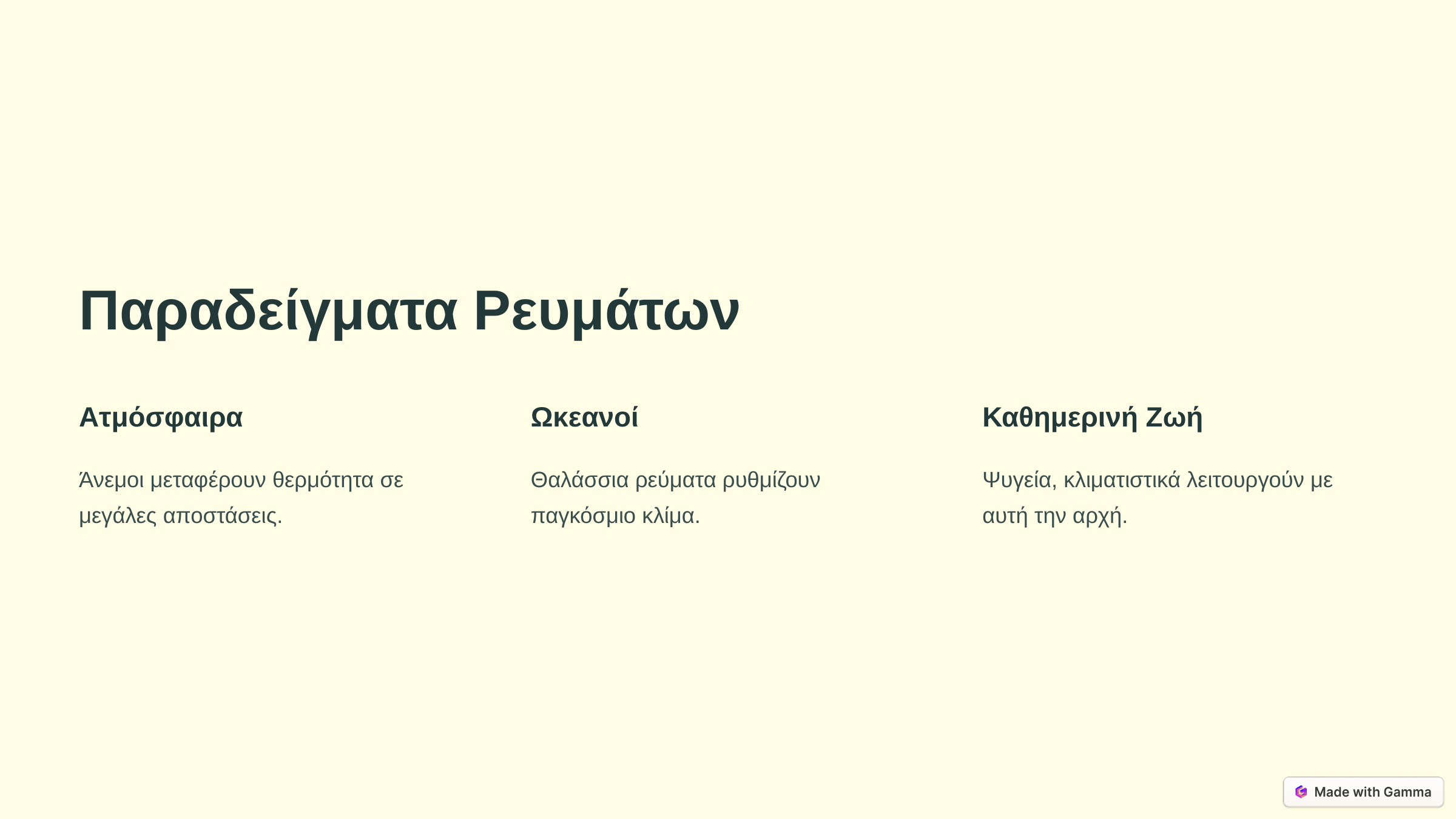

Παραδείγματα Ρευμάτων
Ατμόσφαιρα
Ωκεανοί
Καθημερινή Ζωή
Άνεμοι μεταφέρουν θερμότητα σε μεγάλες αποστάσεις.
Θαλάσσια ρεύματα ρυθμίζουν παγκόσμιο κλίμα.
Ψυγεία, κλιματιστικά λειτουργούν με αυτή την αρχή.